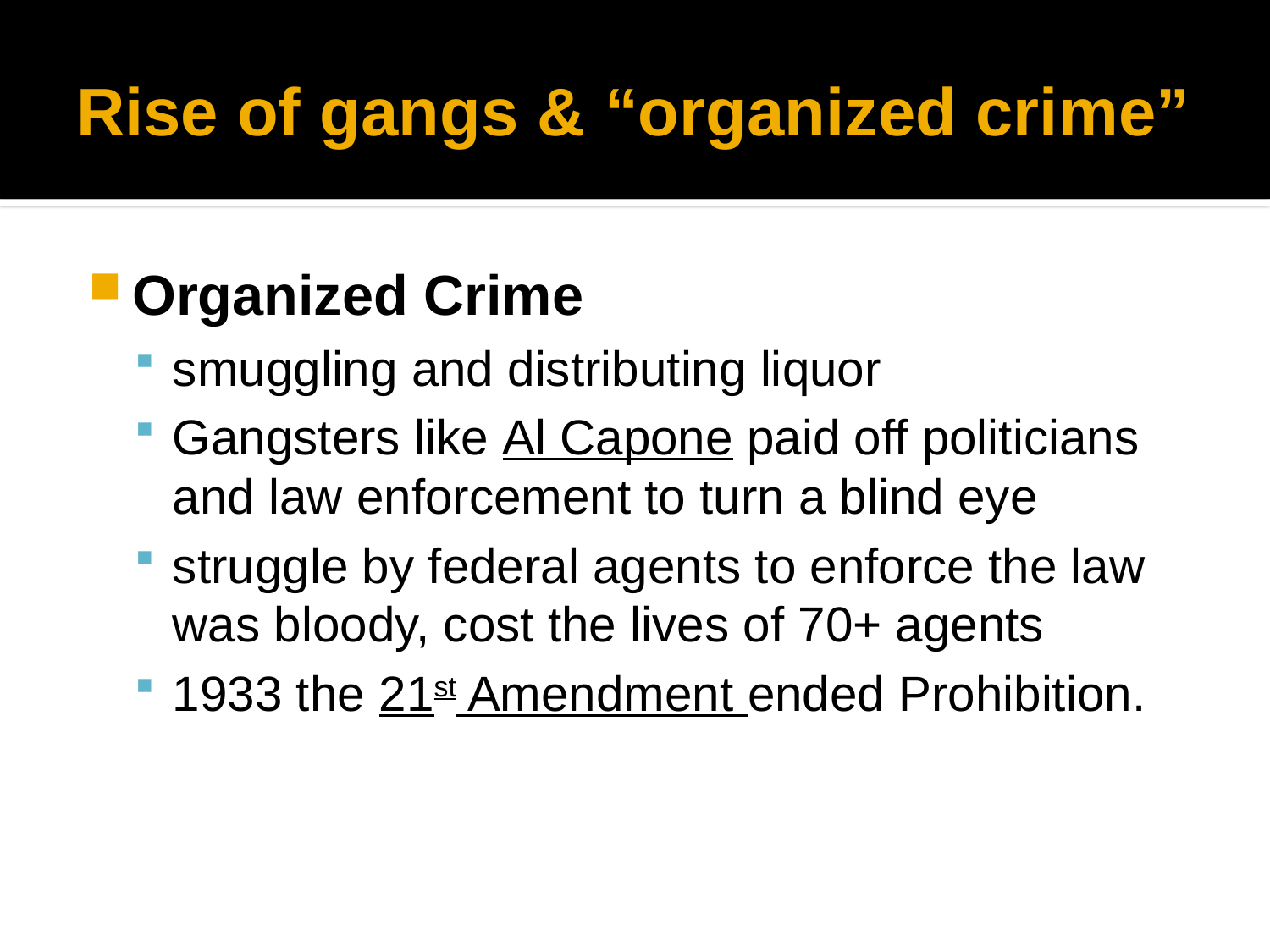

# Rise of gangs & “organized crime”
Organized Crime
smuggling and distributing liquor
Gangsters like Al Capone paid off politicians and law enforcement to turn a blind eye
struggle by federal agents to enforce the law was bloody, cost the lives of 70+ agents
1933 the 21st Amendment ended Prohibition.